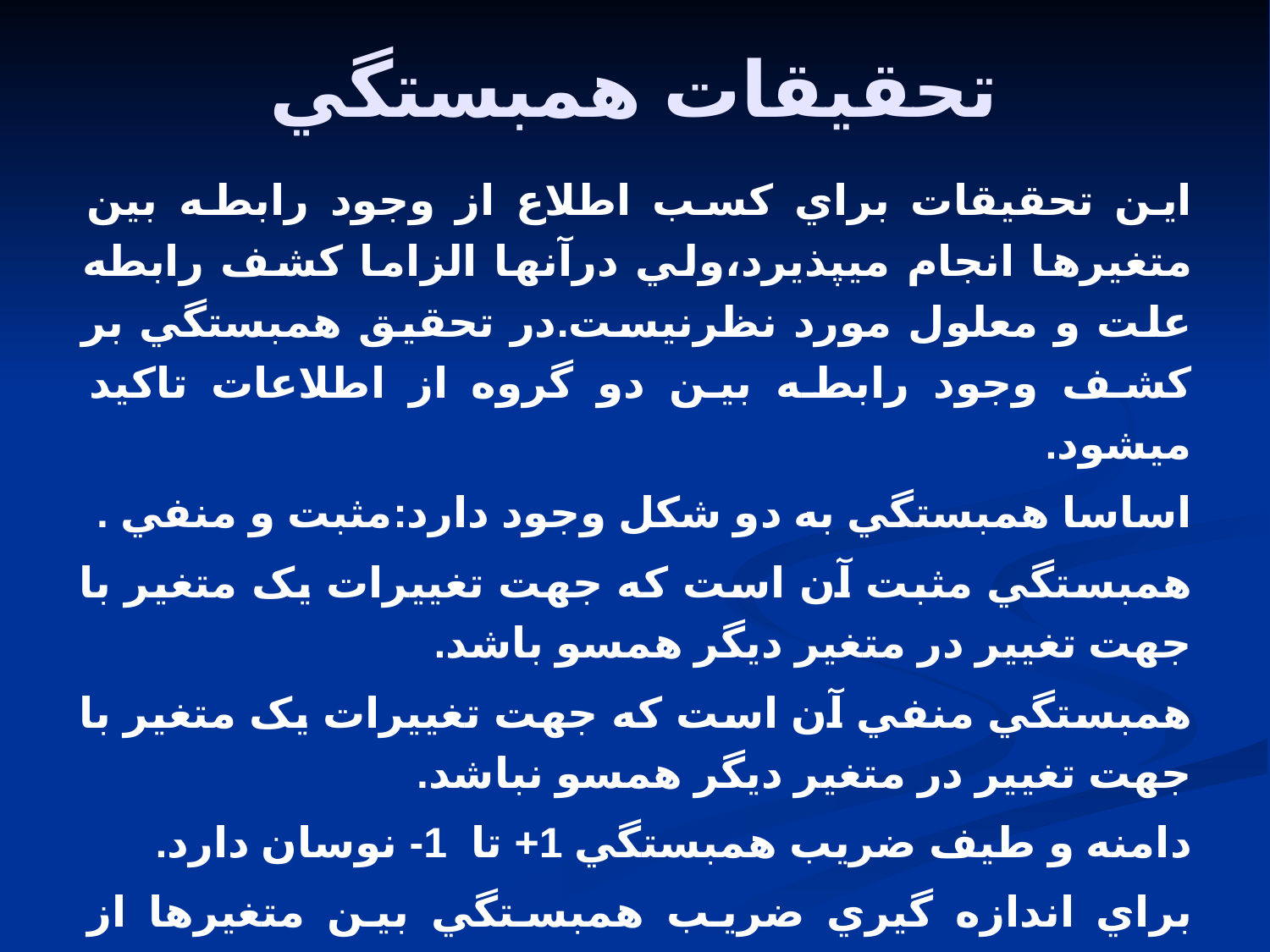

# تحقيقات همبستگي
اين تحقيقات براي کسب اطلاع از وجود رابطه بين متغيرها انجام ميپذيرد،ولي درآنها الزاما کشف رابطه علت و معلول مورد نظرنيست.در تحقيق همبستگي بر کشف وجود رابطه بين دو گروه از اطلاعات تاکيد ميشود.
اساسا همبستگي به دو شکل وجود دارد:مثبت و منفي .
همبستگي مثبت آن است که جهت تغييرات يک متغير با جهت تغيير در متغير ديگر همسو باشد.
همبستگي منفي آن است که جهت تغييرات يک متغير با جهت تغيير در متغير ديگر همسو نباشد.
دامنه و طيف ضريب همبستگي 1+ تا  1- نوسان دارد.
براي اندازه گيري ضريب همبستگي بين متغيرها از روشهاي مختلفي مثل روش پيرسون ،اسپيرمن،کندال و...استفاده ميگردد.